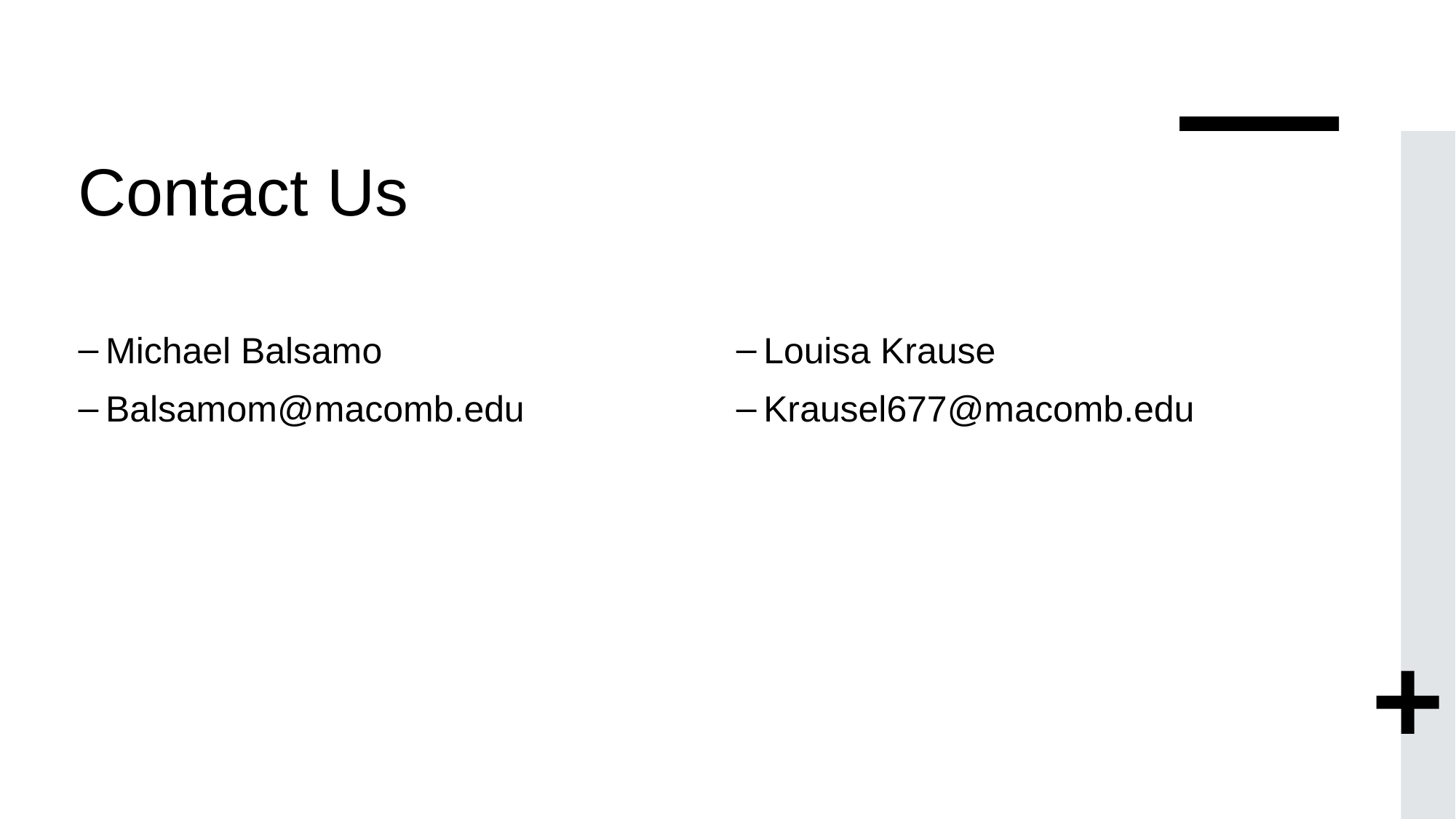

# Contact Us
Michael Balsamo
Balsamom@macomb.edu
Louisa Krause
Krausel677@macomb.edu